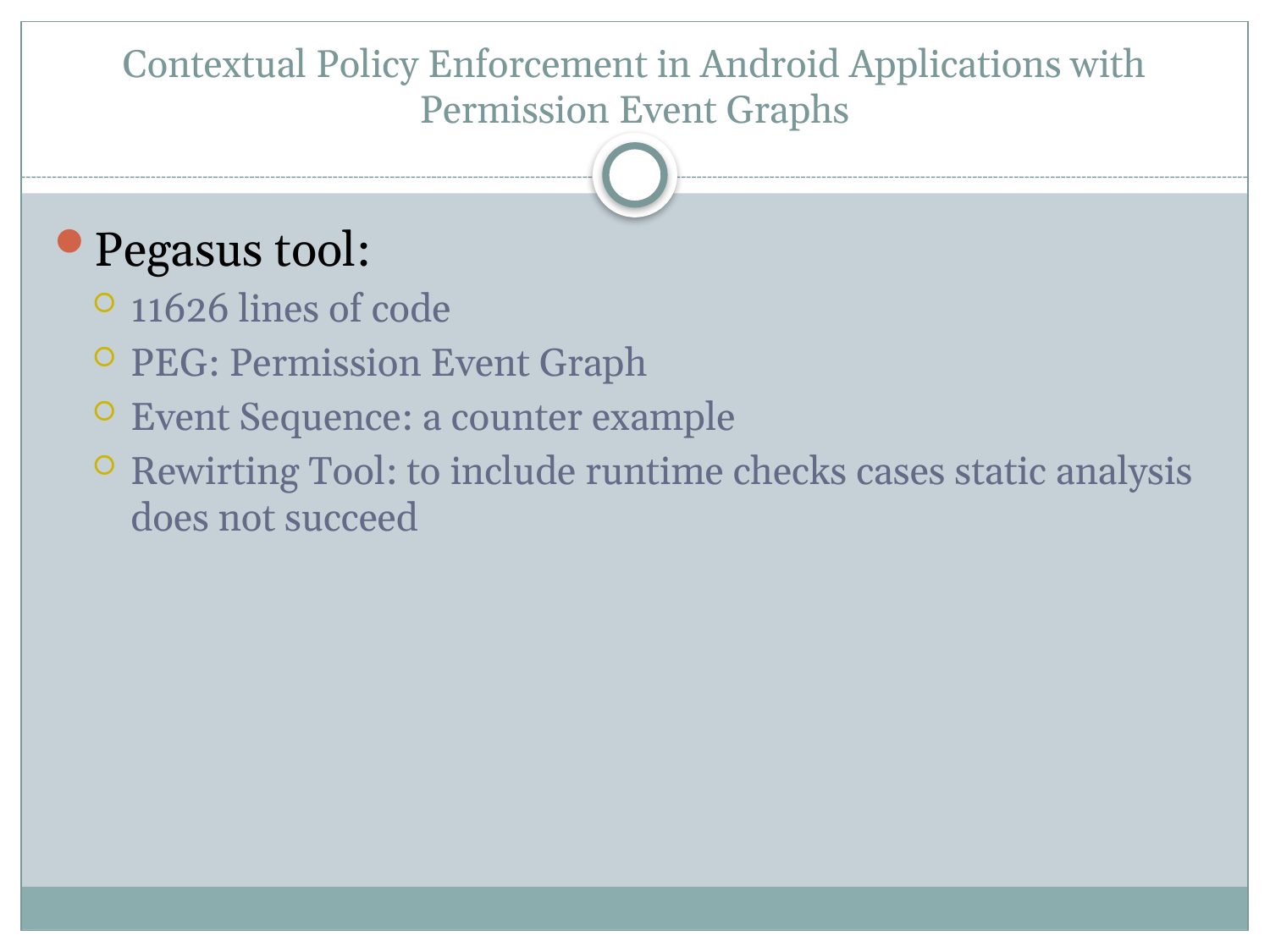

# Contextual Policy Enforcement in Android Applications with Permission Event Graphs
Pegasus tool:
11626 lines of code
PEG: Permission Event Graph
Event Sequence: a counter example
Rewirting Tool: to include runtime checks cases static analysis does not succeed